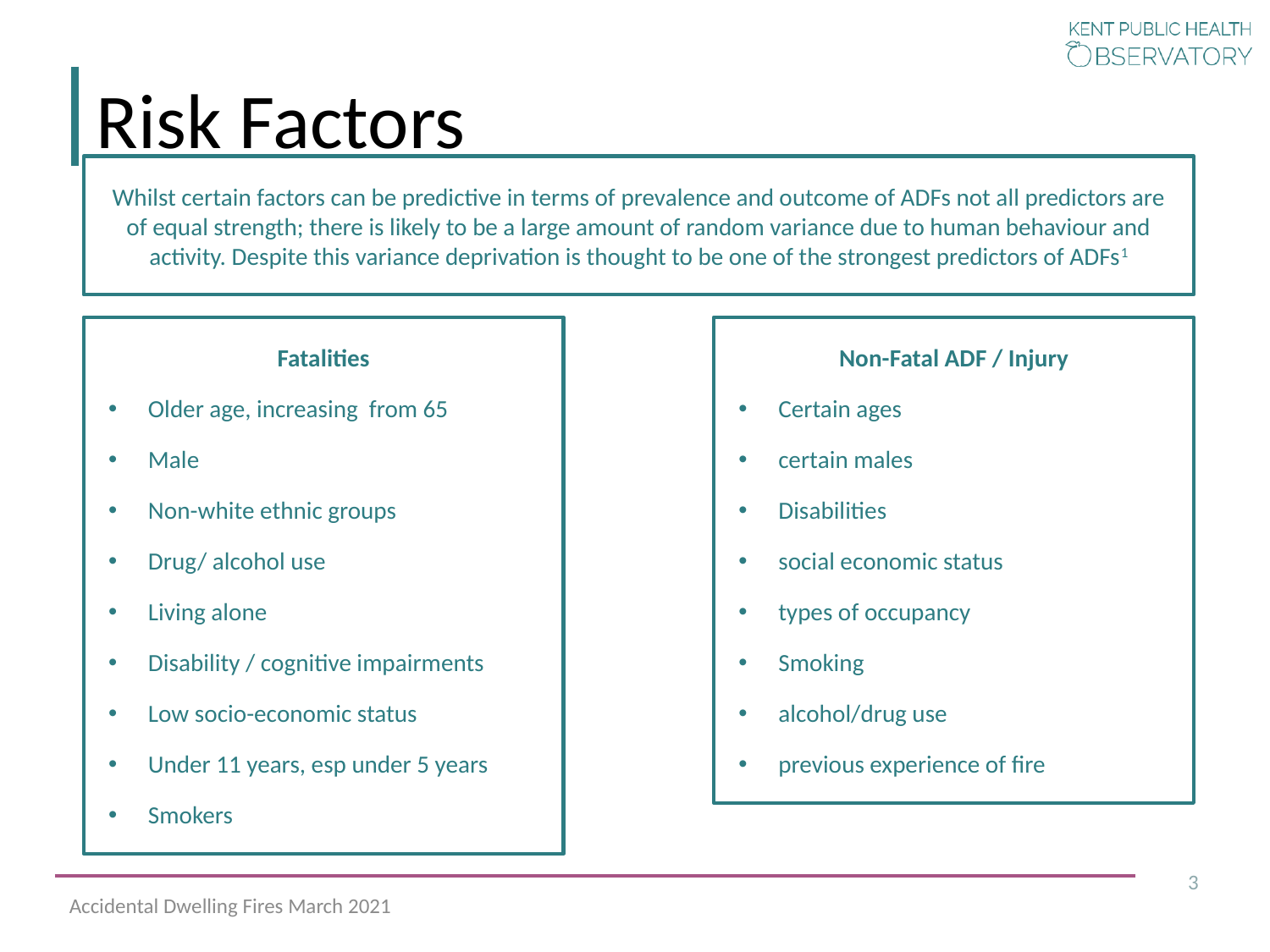

# Risk Factors
Whilst certain factors can be predictive in terms of prevalence and outcome of ADFs not all predictors are of equal strength; there is likely to be a large amount of random variance due to human behaviour and activity. Despite this variance deprivation is thought to be one of the strongest predictors of ADFs1
Fatalities
Older age, increasing  from 65
Male
Non-white ethnic groups
Drug/ alcohol use
Living alone
Disability / cognitive impairments
Low socio-economic status
Under 11 years, esp under 5 years
Smokers
Non-Fatal ADF / Injury
Certain ages
certain males
Disabilities
social economic status
types of occupancy
Smoking
alcohol/drug use
previous experience of fire
3
Accidental Dwelling Fires March 2021